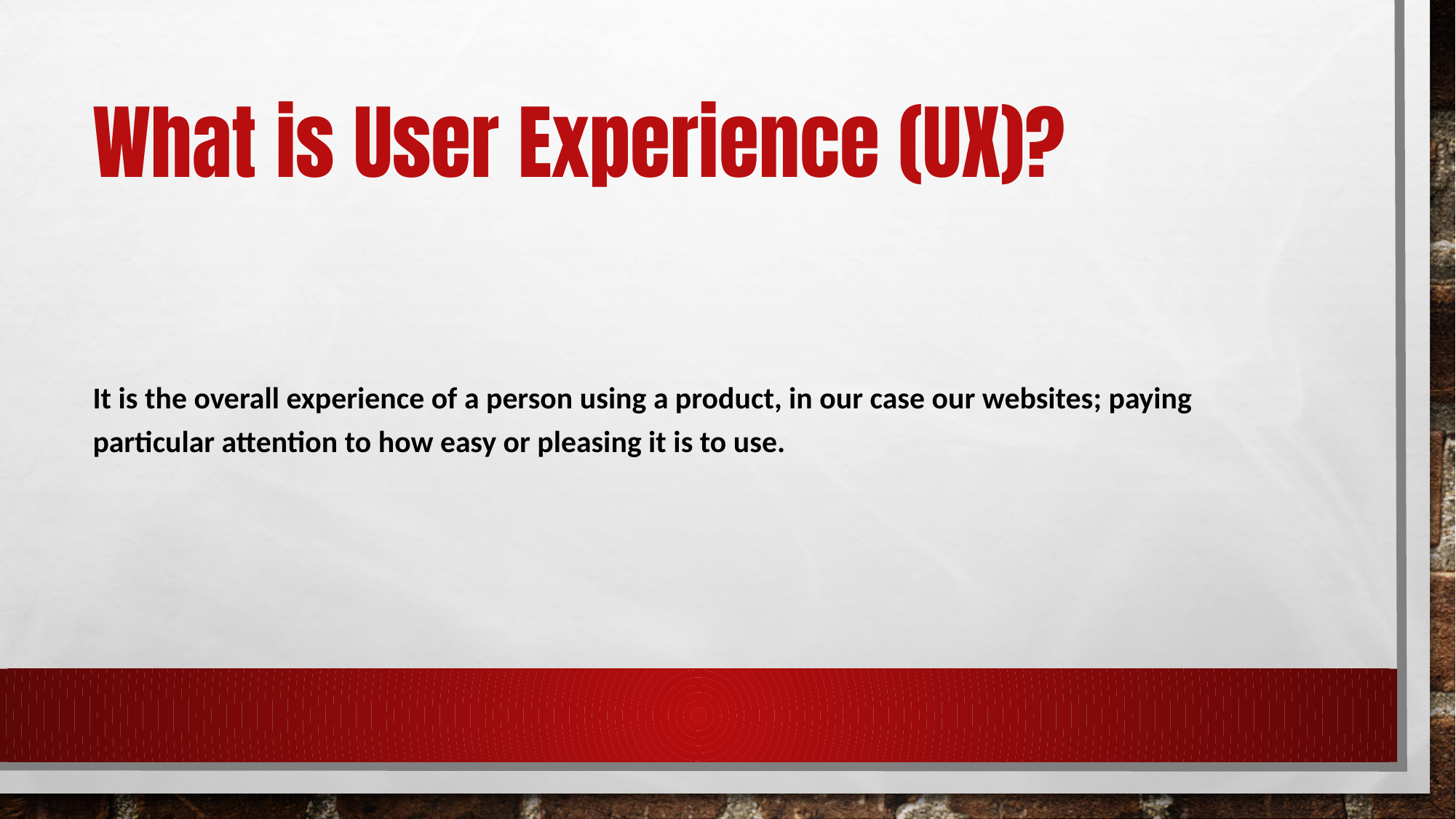

# What is User Experience (UX)?
It is the overall experience of a person using a product, in our case our websites; paying particular attention to how easy or pleasing it is to use.